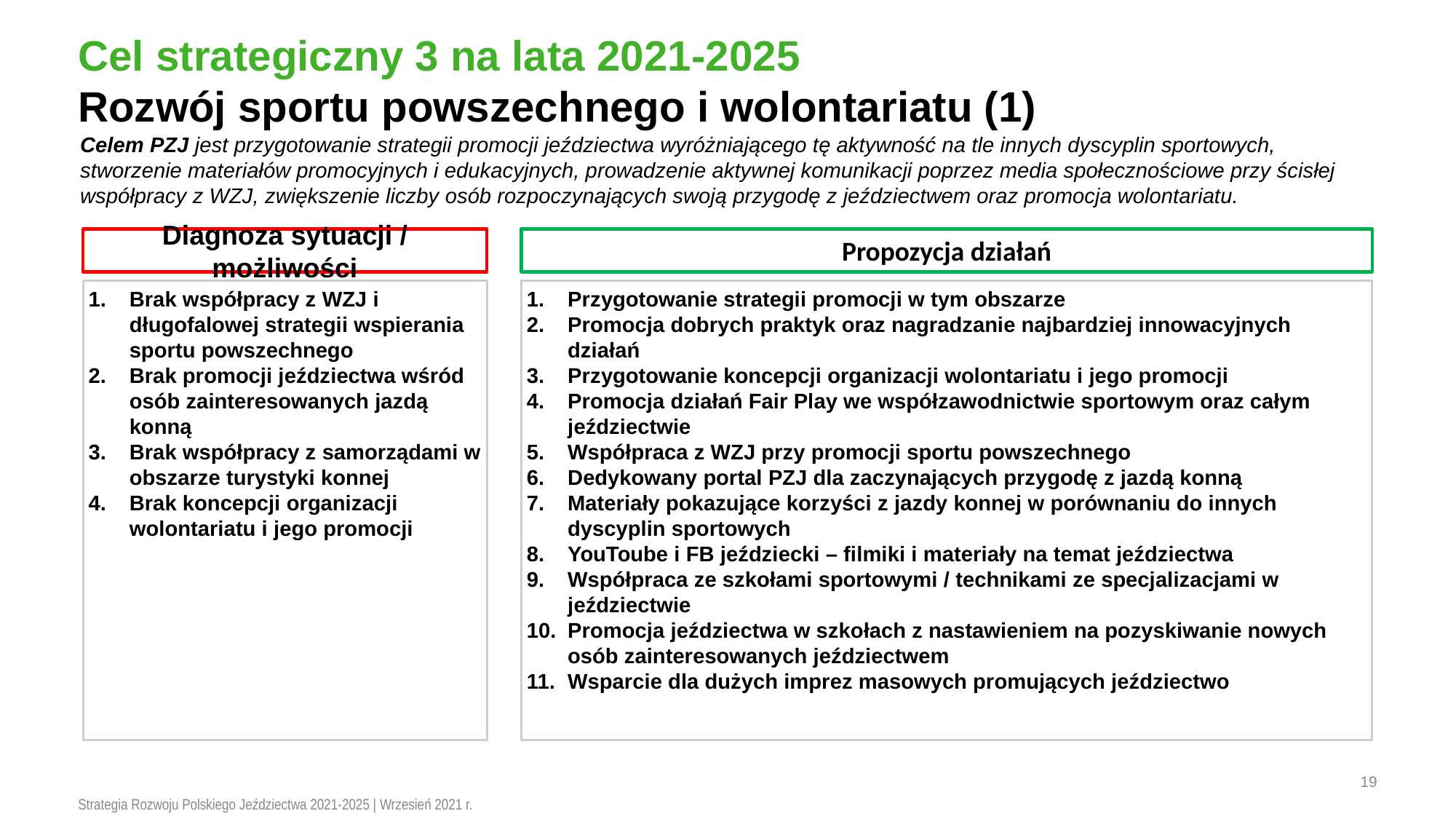

# Cel strategiczny 3 na lata 2021-2025 Rozwój sportu powszechnego i wolontariatu (1)
Celem PZJ jest przygotowanie strategii promocji jeździectwa wyróżniającego tę aktywność na tle innych dyscyplin sportowych, stworzenie materiałów promocyjnych i edukacyjnych, prowadzenie aktywnej komunikacji poprzez media społecznościowe przy ścisłej współpracy z WZJ, zwiększenie liczby osób rozpoczynających swoją przygodę z jeździectwem oraz promocja wolontariatu.
Diagnoza sytuacji / możliwości

Propozycja działań

Brak współpracy z WZJ i długofalowej strategii wspierania sportu powszechnego
Brak promocji jeździectwa wśród osób zainteresowanych jazdą konną
Brak współpracy z samorządami w obszarze turystyki konnej
Brak koncepcji organizacji wolontariatu i jego promocji

Przygotowanie strategii promocji w tym obszarze
Promocja dobrych praktyk oraz nagradzanie najbardziej innowacyjnych działań
Przygotowanie koncepcji organizacji wolontariatu i jego promocji
Promocja działań Fair Play we współzawodnictwie sportowym oraz całym jeździectwie
Współpraca z WZJ przy promocji sportu powszechnego
Dedykowany portal PZJ dla zaczynających przygodę z jazdą konną
Materiały pokazujące korzyści z jazdy konnej w porównaniu do innych dyscyplin sportowych
YouToube i FB jeździecki – filmiki i materiały na temat jeździectwa
Współpraca ze szkołami sportowymi / technikami ze specjalizacjami w jeździectwie
Promocja jeździectwa w szkołach z nastawieniem na pozyskiwanie nowych osób zainteresowanych jeździectwem
Wsparcie dla dużych imprez masowych promujących jeździectwo
19
Strategia Rozwoju Polskiego Jeździectwa 2021-2025 | Wrzesień 2021 r.